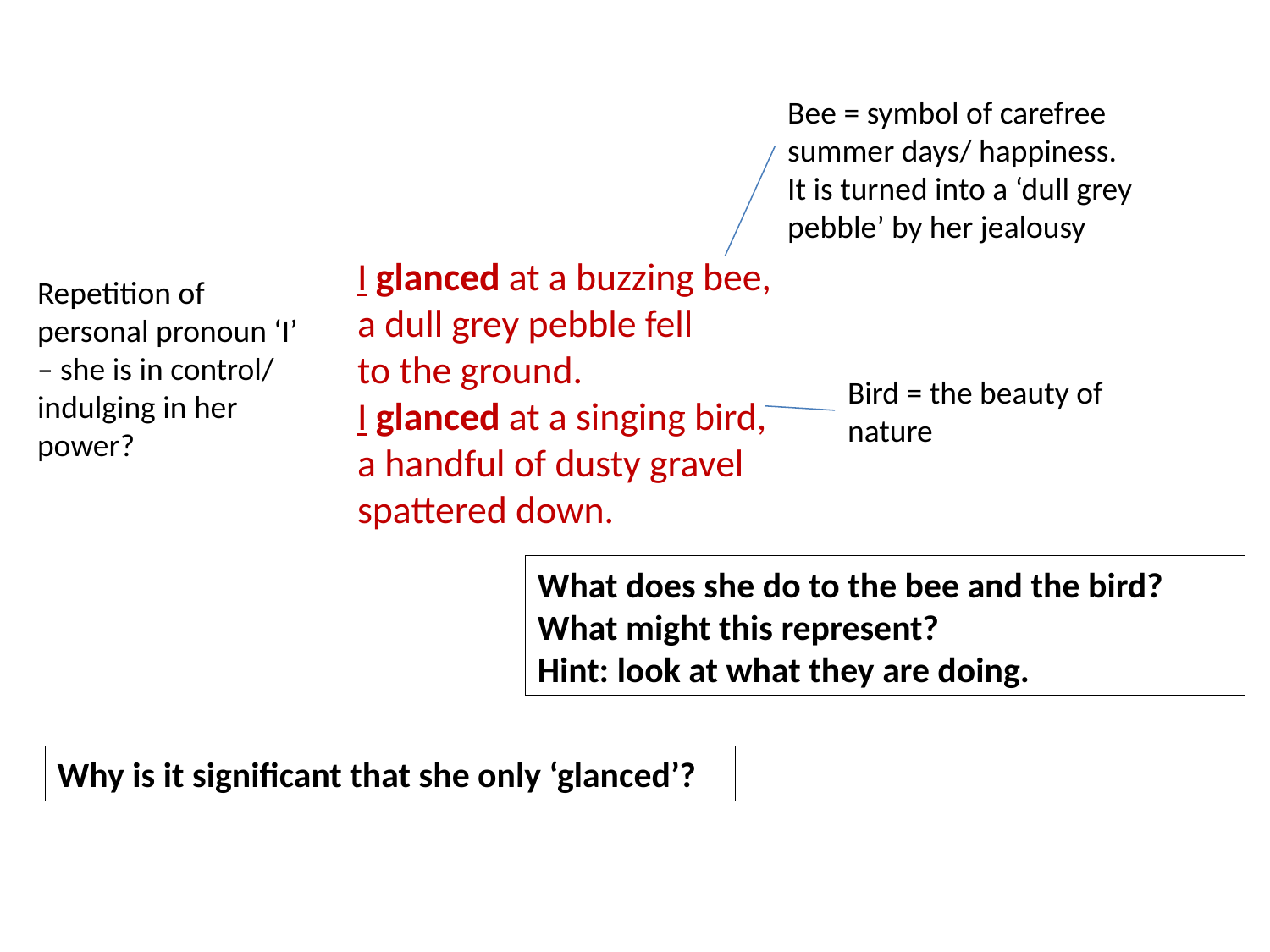

Bee = symbol of carefree summer days/ happiness. It is turned into a ‘dull grey pebble’ by her jealousy
I glanced at a buzzing bee,
a dull grey pebble fell
to the ground.
I glanced at a singing bird,
a handful of dusty gravel
spattered down.
Repetition of personal pronoun ‘I’ – she is in control/ indulging in her power?
Bird = the beauty of nature
What does she do to the bee and the bird?
What might this represent?
Hint: look at what they are doing.
Why is it significant that she only ‘glanced’?